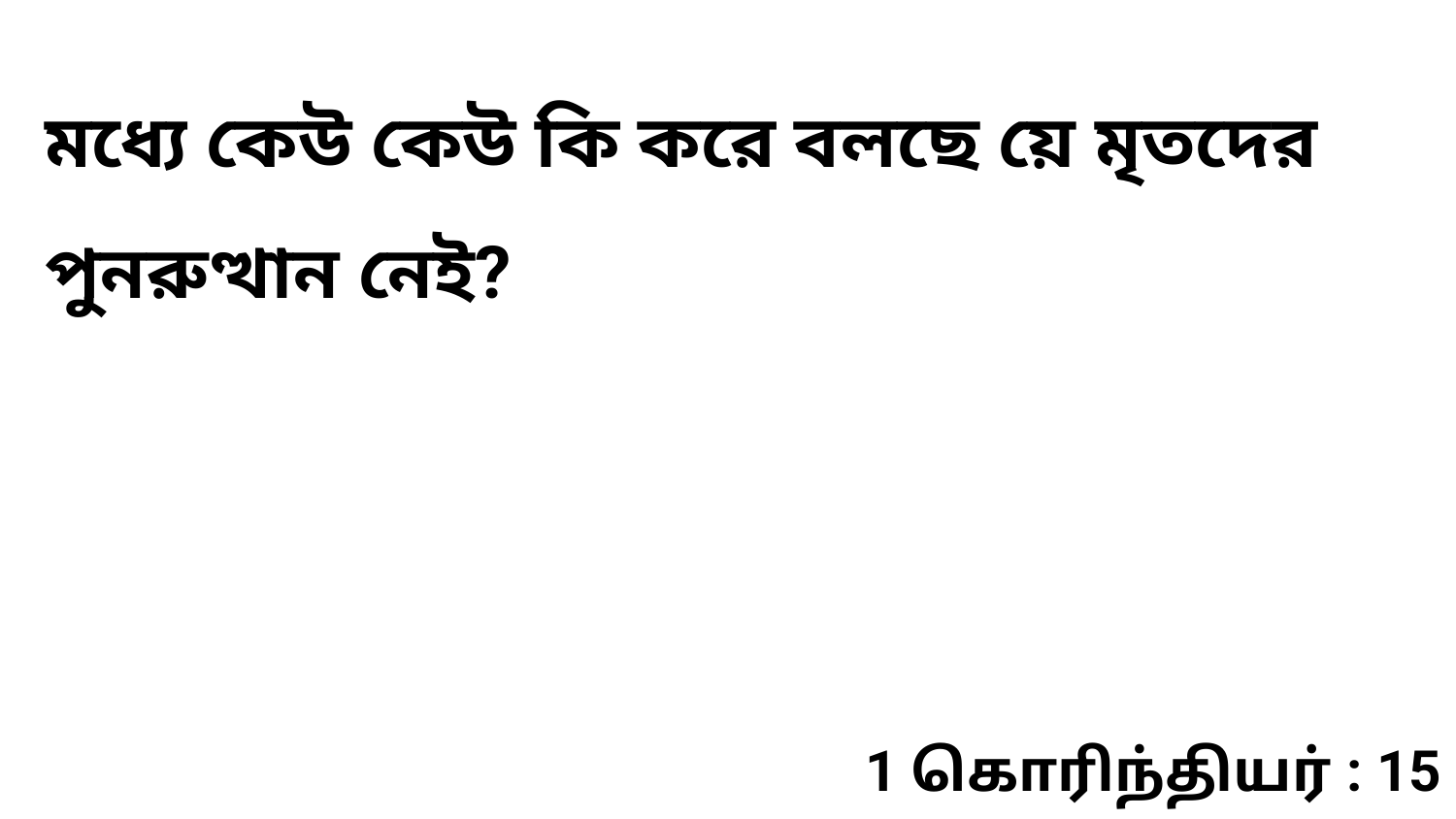

মধ্যে কেউ কেউ কি করে বলছে য়ে মৃতদের পুনরুত্থান নেই?
1 கொரிந்தியர் : 15